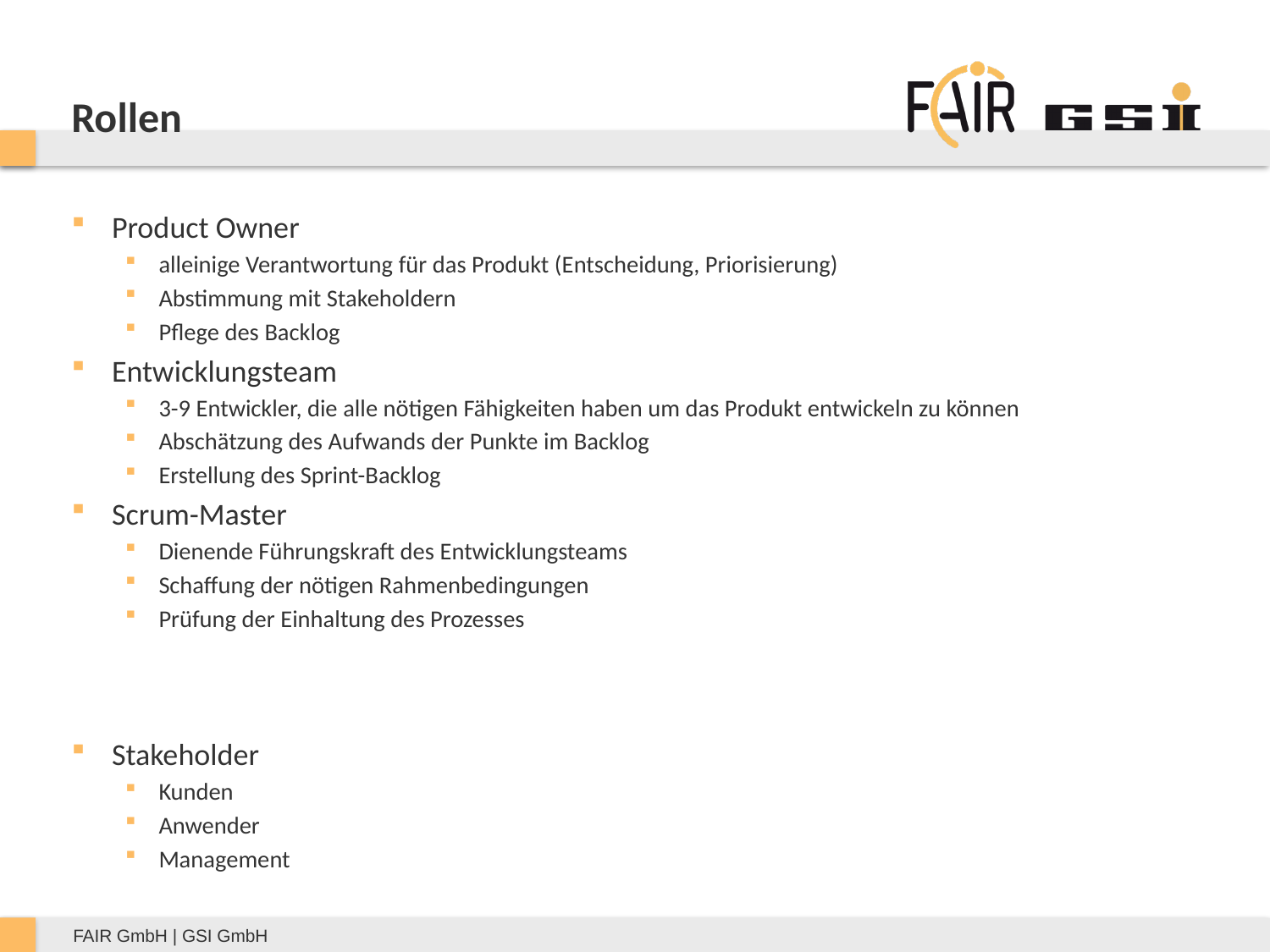

# Rollen
Product Owner
alleinige Verantwortung für das Produkt (Entscheidung, Priorisierung)
Abstimmung mit Stakeholdern
Pflege des Backlog
Entwicklungsteam
3-9 Entwickler, die alle nötigen Fähigkeiten haben um das Produkt entwickeln zu können
Abschätzung des Aufwands der Punkte im Backlog
Erstellung des Sprint-Backlog
Scrum-Master
Dienende Führungskraft des Entwicklungsteams
Schaffung der nötigen Rahmenbedingungen
Prüfung der Einhaltung des Prozesses

Stakeholder
Kunden
Anwender
Management